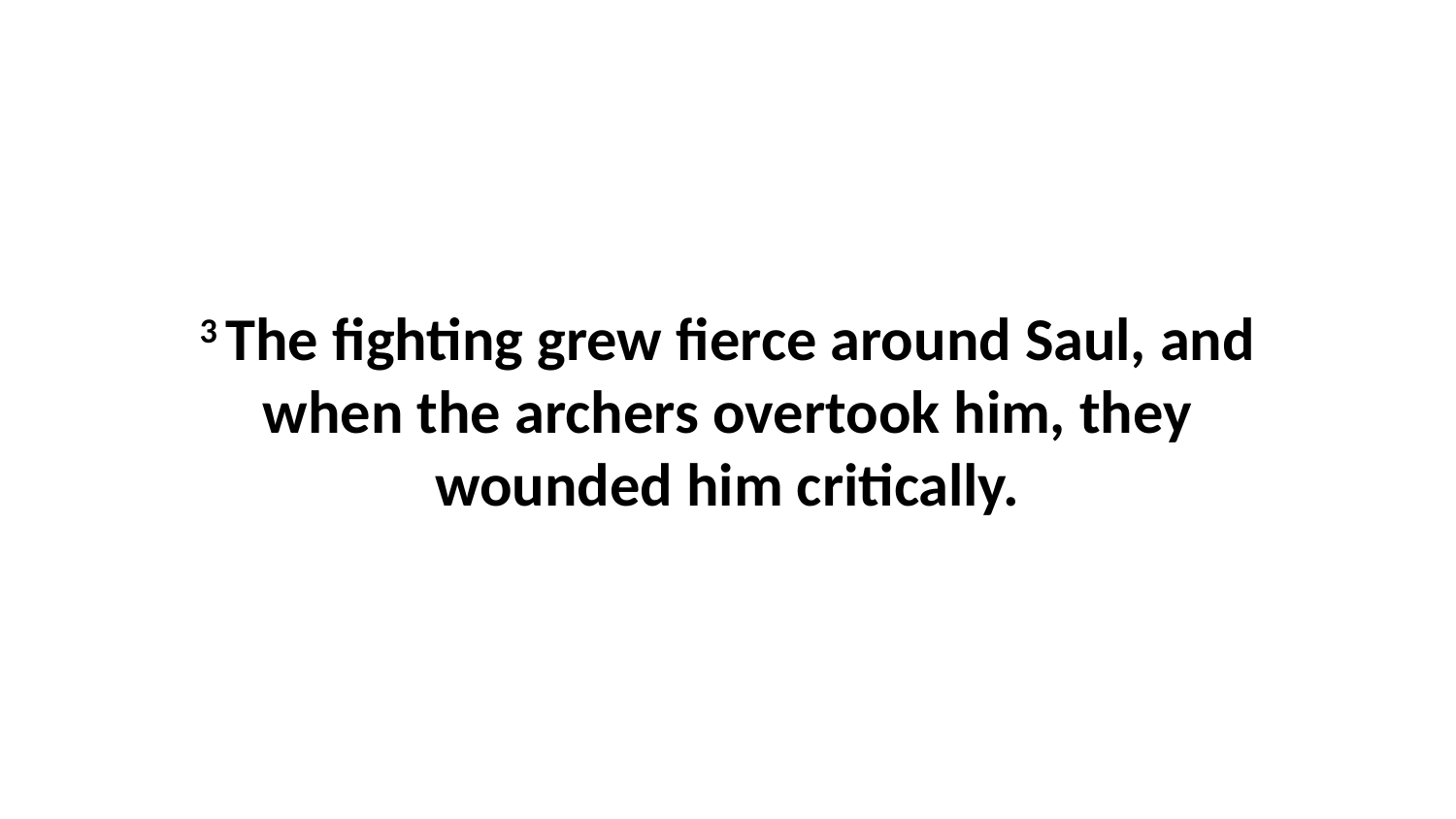

3 The fighting grew fierce around Saul, and when the archers overtook him, they wounded him critically.